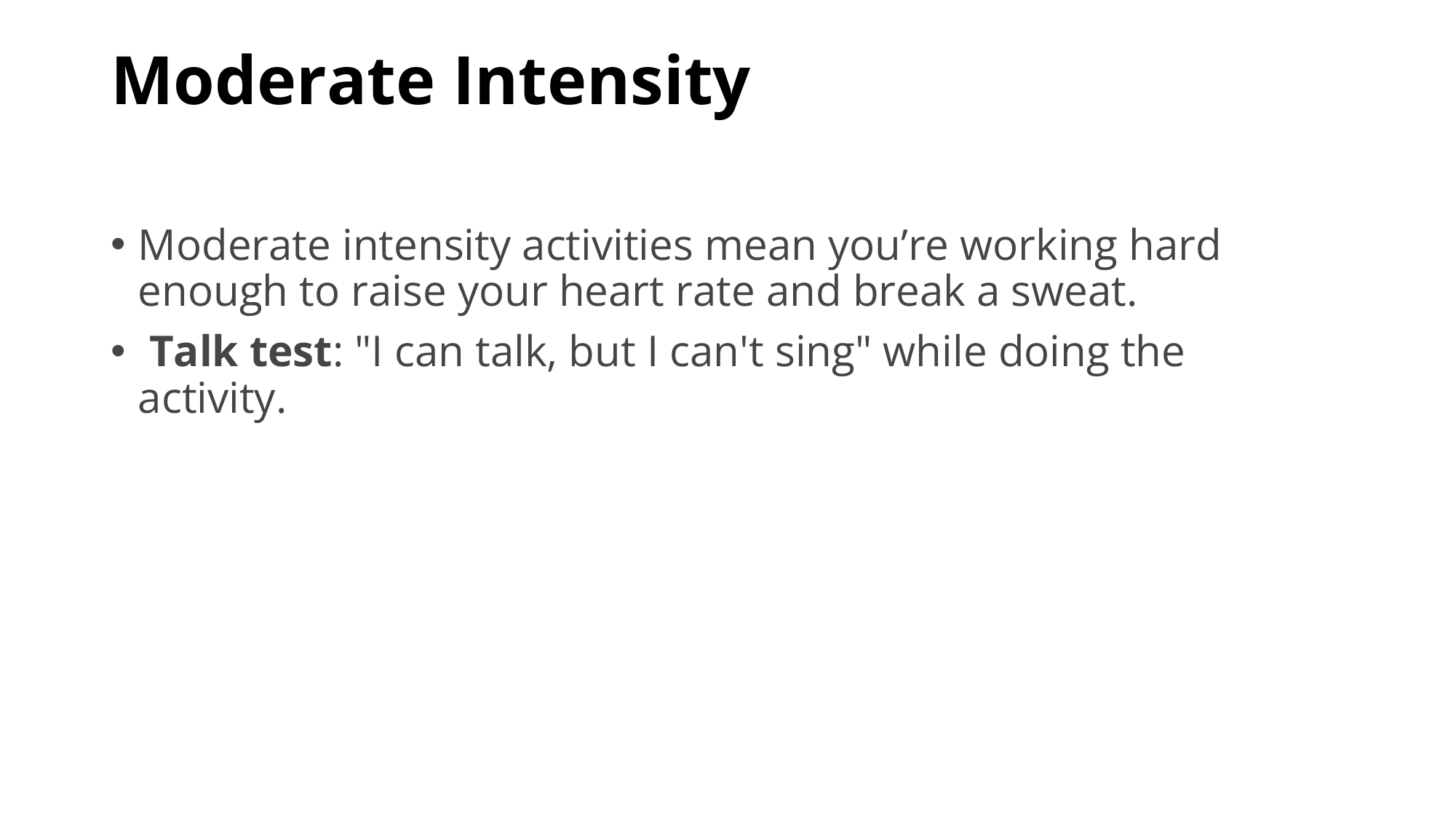

# Moderate Intensity
Moderate intensity activities mean you’re working hard enough to raise your heart rate and break a sweat.
 Talk test: "I can talk, but I can't sing" while doing the activity.